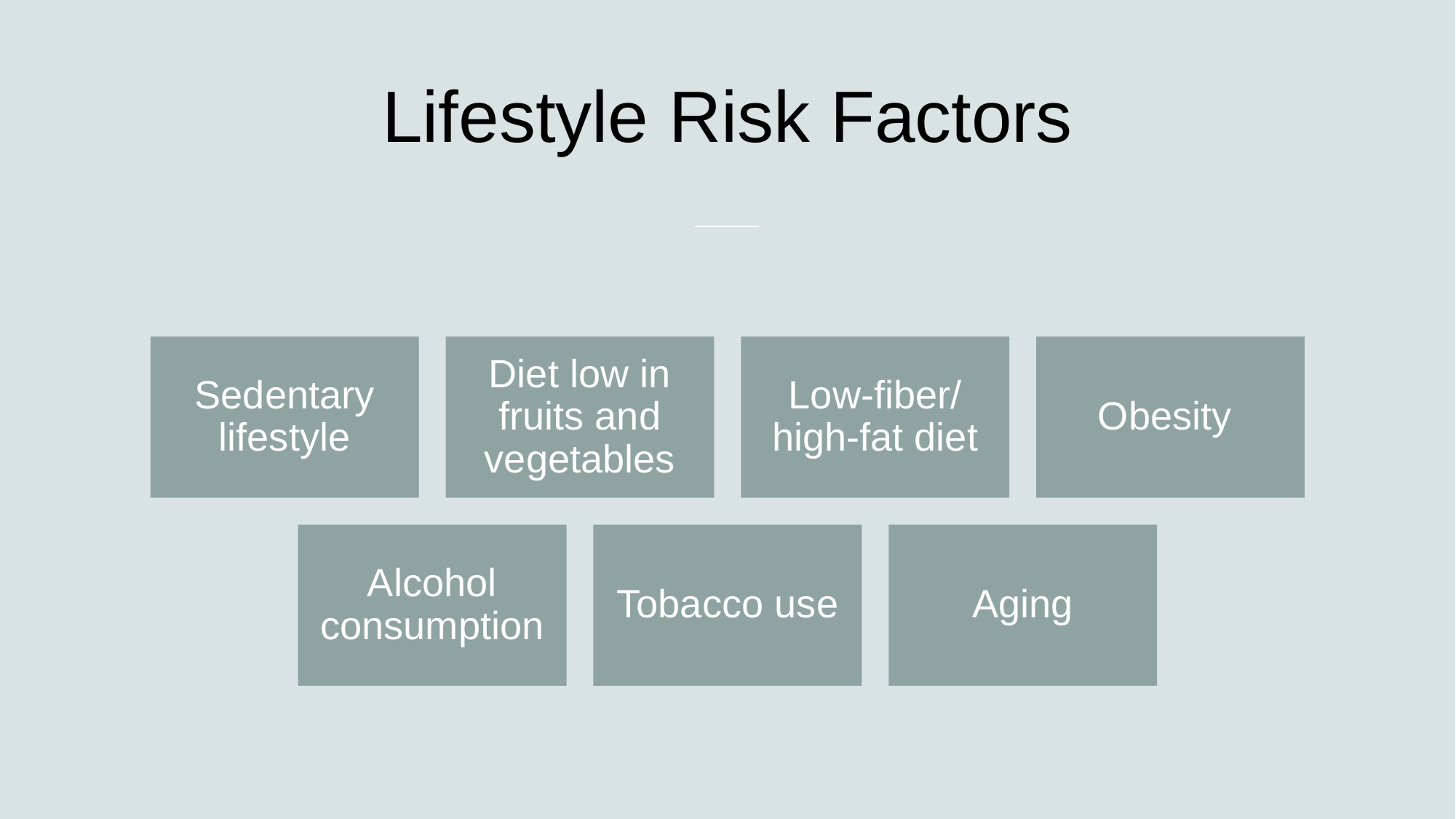

# Lifestyle Risk Factors
Sedentary lifestyle
Diet low in fruits and vegetables
Low-fiber/high-fat diet
Obesity
Alcohol consumption
Tobacco use
Aging